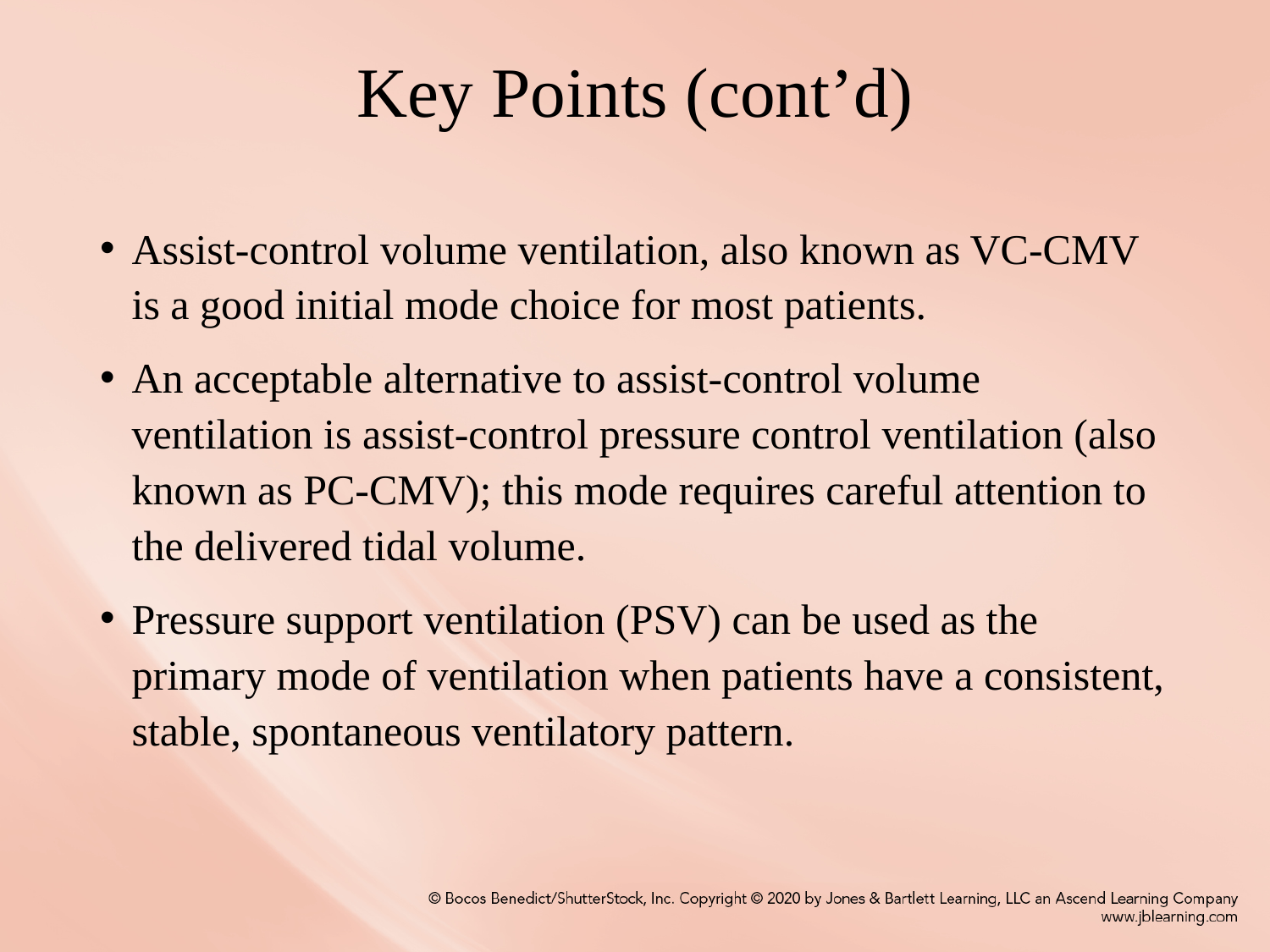

# Key Points (cont’d)
Assist-control volume ventilation, also known as VC-CMV is a good initial mode choice for most patients.
An acceptable alternative to assist-control volume ventilation is assist-control pressure control ventilation (also known as PC-CMV); this mode requires careful attention to the delivered tidal volume.
Pressure support ventilation (PSV) can be used as the primary mode of ventilation when patients have a consistent, stable, spontaneous ventilatory pattern.